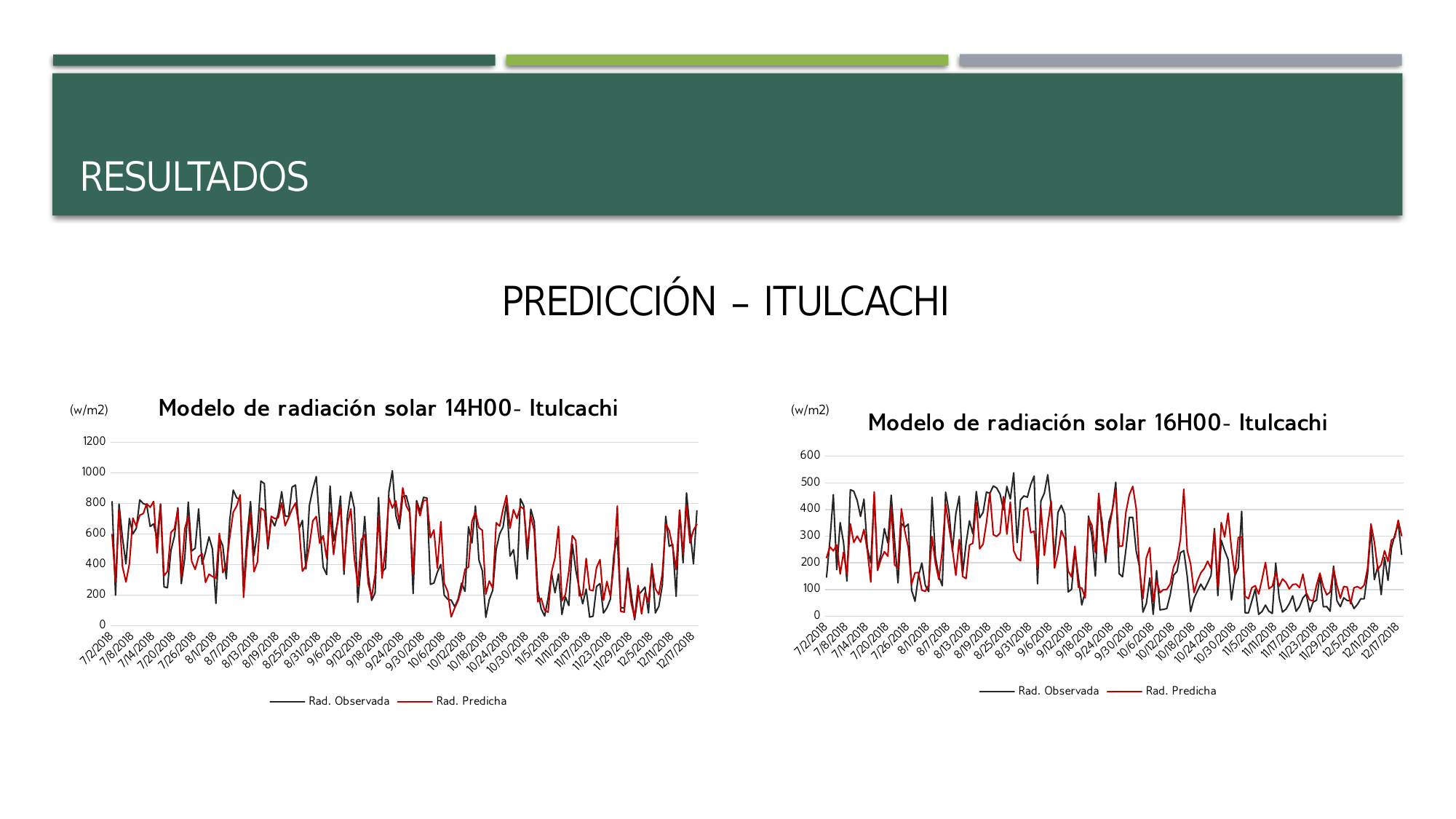

# RESULTADOS
PREDICCIÓN – ITULCACHI

### Chart: Modelo de radiación solar 14H00- Itulcachi

| Category | Rad. Observada | Rad. Predicha |
|---|---|---|
| 43283 | 811.9894533333334 | 597.755284383374 |
| 43284 | 200.1532483333333 | 288.651193354227 |
| 43285 | 796.0037083333333 | 757.756379534403 |
| 43286 | 576.6722 | 387.871610852586 |
| 43287 | 405.1633183333333 | 286.080973471684 |
| 43288 | 702.343345 | 404.044053902835 |
| 43289 | 600.8205083333334 | 704.469325277578 |
| 43290 | 638.225905 | 652.150005737641 |
| 43291 | 823.5625066666666 | 723.246111537716 |
| 43292 | 799.3461316666667 | 733.914195573324 |
| 43293 | 790.9737796610169 | 798.575163600697 |
| 43294 | 650.1020183333334 | 775.058155775316 |
| 43295 | 666.8429016666666 | 813.5812116989 |
| 43296 | 570.5274016666667 | 475.409301269503 |
| 43297 | 795.2630133333333 | 796.045515623403 |
| 43298 | 254.9910583333333 | 327.327942138368 |
| 43299 | 248.955755 | 355.819475006057 |
| 43300 | 492.7824525423729 | 610.757207547149 |
| 43301 | 583.7214966666667 | 634.942960551565 |
| 43302 | 772.5926066666667 | 761.821914297582 |
| 43303 | 275.6811316666667 | 317.356885763775 |
| 43304 | 442.90878 | 634.118666901355 |
| 43305 | 809.161885 | 716.225164635964 |
| 43306 | 489.2477083333333 | 422.188288529779 |
| 43307 | 506.8738016666667 | 369.249394186412 |
| 43308 | 764.54478 | 450.783357763261 |
| 43309 | 403.3042033333333 | 471.674100564542 |
| 43310 | 482.4283583333333 | 283.868062494093 |
| 43311 | 582.162035 | 337.69056837972 |
| 43312 | 502.4448 | 322.819839296735 |
| 43313 | 146.6534706666667 | 310.702720432438 |
| 43314 | 578.12108 | 604.621115646531 |
| 43315 | 522.4673716666666 | 347.739198210303 |
| 43316 | 307.7167551666666 | 393.727545027984 |
| 43317 | 692.8665 | 581.304779515715 |
| 43318 | 887.3325883333333 | 742.678741582218 |
| 43319 | 836.92837 | 783.717534860335 |
| 43320 | 825.7307533333334 | 855.612912828647 |
| 43321 | 254.0264383333333 | 186.03245922619 |
| 43322 | 582.951505 | 510.497476030485 |
| 43323 | 813.1069933333333 | 741.537059178891 |
| 43324 | 458.9738783333333 | 353.703621181566 |
| 43325 | 618.7795066666666 | 417.348567816872 |
| 43326 | 946.5721833333333 | 769.622836679436 |
| 43327 | 929.364585 | 753.765075179952 |
| 43328 | 503.0588633333333 | 526.747043680765 |
| 43329 | 697.25535 | 716.443623771076 |
| 43330 | 653.5118779661017 | 700.88226372665 |
| 43331 | 732.83118 | 706.423091950697 |
| 43332 | 876.907755 | 804.398417736914 |
| 43333 | 718.6441116666666 | 655.048399638592 |
| 43334 | 714.2765964285715 | 705.808891455116 |
| 43335 | 907.11986 | 762.811723149838 |
| 43336 | 920.1783166666667 | 803.18261033335 |
| 43337 | 634.5448816666667 | 650.148513265702 |
| 43338 | 689.0612965517241 | 357.141598110137 |
| 43339 | 371.7681716666667 | 391.407195392873 |
| 43340 | 785.7420516666666 | 522.112601064181 |
| 43341 | 894.2893133333333 | 686.284448448755 |
| 43342 | 975.8843466666667 | 714.900181404721 |
| 43343 | 664.0283333333333 | 540.656880903994 |
| 43344 | 383.9610338983051 | 589.663774298949 |
| 43345 | 334.9831666666666 | 441.718676239982 |
| 43346 | 914.7422166666666 | 739.449111549753 |
| 43347 | 555.0167333333334 | 466.49807337718 |
| 43348 | 657.3471 | 655.187874715262 |
| 43349 | 848.1017666666667 | 777.320167228242 |
| 43350 | 337.27435 | 368.815744980833 |
| 43351 | 720.6371166666667 | 659.4328411453 |
| 43352 | 875.7208333333333 | 764.313397384454 |
| 43353 | 770.0414 | 441.433356814374 |
| 43354 | 154.5233666666667 | 263.100102780467 |
| 43355 | 420.0805 | 562.194306312631 |
| 43356 | 714.7605833333333 | 596.861809727502 |
| 43357 | 336.3248333333333 | 279.184584977669 |
| 43358 | 166.4181833333333 | 187.376407058268 |
| 43359 | 214.5417333333333 | 332.936198809097 |
| 43360 | 838.4499 | 717.310755304797 |
| 43361 | 352.09975 | 312.138948488262 |
| 43362 | 376.6618793103448 | 510.490147364315 |
| 43363 | 879.2933166666667 | 836.928155829748 |
| 43364 | 1014.132733333333 | 769.85599758013 |
| 43365 | 722.410224137931 | 816.683677029654 |
| 43366 | 635.2516440677966 | 676.52108196884 |
| 43367 | 845.5743 | 902.172843307923 |
| 43368 | 851.5607833333333 | 785.734575877904 |
| 43369 | 763.8431333333333 | 743.118244053919 |
| 43370 | 210.7963833333333 | 335.657390338002 |
| 43371 | 818.7663166666666 | 802.678344893978 |
| 43372 | 749.2383166666667 | 720.220359948259 |
| 43373 | 840.4085833333334 | 819.197362959129 |
| 43374 | 835.8114166666667 | 820.995100977098 |
| 43375 | 270.7665833333334 | 576.894010364338 |
| 43376 | 280.2564333333333 | 627.34486460422 |
| 43377 | 350.6944 | 377.003093548099 |
| 43378 | 401.6959166666667 | 681.566421782358 |
| 43379 | 199.9536333333333 | 276.572803881604 |
| 43380 | 173.4376666666667 | 224.365914182293 |
| 43381 | 168.1637402597403 | 58.3711544337865 |
| 43382 | 125.18385 | 116.510912428569 |
| 43383 | 174.3002 | 165.61444799739 |
| 43384 | 279.6958333333333 | 246.841827563507 |
| 43385 | 225.0408666666667 | 369.252942791164 |
| 43386 | 648.1154 | 384.082321461972 |
| 43387 | 541.8361666666667 | 683.70478393291 |
| 43388 | 784.1193333333333 | 743.176528169932 |
| 43389 | 430.5978833333334 | 642.163936062874 |
| 43390 | 358.8415666666667 | 625.114427468579 |
| 43391 | 56.0722 | 207.541895593363 |
| 43392 | 171.3644833333333 | 293.112374325229 |
| 43393 | 232.4695 | 245.644639733962 |
| 43394 | 499.4712 | 673.97054082333 |
| 43395 | 601.27535 | 652.508244847413 |
| 43396 | 647.1338166666667 | 763.737501768624 |
| 43397 | 809.4859166666666 | 852.459925418071 |
| 43398 | 455.9581 | 638.624256094146 |
| 43399 | 497.5533833333333 | 759.301075829565 |
| 43400 | 305.8586333333333 | 702.534164392341 |
| 43401 | 830.7978166666667 | 780.960452277891 |
| 43402 | 783.4575 | 763.152039117683 |
| 43403 | 435.7177166666667 | 511.291697274609 |
| 43404 | 762.4736666666666 | 719.155764049581 |
| 43405 | 681.2258333333333 | 621.649743323936 |
| 43406 | 235.15235 | 157.400532252345 |
| 43407 | 111.1862833333333 | 179.530981771978 |
| 43408 | 64.12966666666667 | 101.727838576929 |
| 43409 | 181.0051333333333 | 89.3657882087245 |
| 43410 | 344.5722833333334 | 350.226803264722 |
| 43411 | 216.4785666666667 | 445.6454102923 |
| 43412 | 339.2058333333333 | 650.515614256894 |
| 43413 | 74.49401666666667 | 163.386381184386 |
| 43414 | 188.9448833333333 | 204.060088478596 |
| 43415 | 132.8409333333333 | 357.991208023617 |
| 43416 | 536.12685 | 589.591954105603 |
| 43417 | 365.8647166666667 | 559.288502315736 |
| 43418 | 244.0247333333333 | 196.676737845602 |
| 43419 | 144.04295 | 202.408069041252 |
| 43420 | 240.2699666666667 | 440.783836441544 |
| 43421 | 57.24825 | 235.002987778992 |
| 43422 | 63.06655 | 229.609644723592 |
| 43423 | 257.59615 | 381.272238808249 |
| 43424 | 276.5134166666667 | 433.156423010615 |
| 43425 | 83.96681666666667 | 166.778146478235 |
| 43426 | 117.3484666666667 | 290.588183871456 |
| 43427 | 174.5671166666667 | 192.393245461847 |
| 43428 | 464.5019666666666 | 403.98715453433 |
| 43429 | 577.5879666666667 | 783.178866414351 |
| 43430 | 119.9385333333333 | 95.1344617934341 |
| 43431 | 115.8297333333333 | 89.5517849640608 |
| 43432 | 378.2304833333333 | 362.527479210438 |
| 43433 | 211.26145 | 151.002584526337 |
| 43434 | 40.88891666666667 | 51.4450947291763 |
| 43435 | 200.4423166666667 | 263.948551444381 |
| 43436 | 225.3299333333333 | 78.1331243794627 |
| 43437 | 253.2898333333333 | 217.262377916041 |
| 43438 | 85.23983333333334 | 155.12219111083 |
| 43439 | 406.5492 | 389.863019461186 |
| 43440 | 84.66928333333334 | 242.677828753725 |
| 43441 | 127.9142166666667 | 204.683505236923 |
| 43442 | 265.64765 | 340.090031860223 |
| 43443 | 715.9358333333333 | 666.7916420757 |
| 43444 | 519.3374833333334 | 622.903791137375 |
| 43445 | 533.78585 | 515.411444708342 |
| 43446 | 192.4786166666667 | 369.562933493338 |
| 43447 | 755.6070508474576 | 756.822966543705 |
| 43448 | 412.1614333333333 | 469.737581488483 |
| 43449 | 868.8028 | 786.53055572823 |
| 43450 | 625.1595166666667 | 542.379185757431 |
| 43451 | 404.7812166666667 | 625.289503538232 |
| 43452 | 752.4502 | 664.178623565374 |

### Chart: Modelo de radiación solar 16H00- Itulcachi

| Category | Rad. Observada | Rad. Predicha |
|---|---|---|
| 43283 | 146.6521351666667 | 219.748650988266 |
| 43284 | 284.887525 | 260.607963038255 |
| 43285 | 455.791255 | 245.176285997585 |
| 43286 | 174.2841726666667 | 267.243070713121 |
| 43287 | 351.46676 | 158.344775053235 |
| 43288 | 276.3392291666667 | 239.763391700277 |
| 43289 | 131.857795 | 158.130321342932 |
| 43290 | 474.3911166666667 | 346.714177420275 |
| 43291 | 468.7417816666667 | 277.09755096386 |
| 43292 | 434.091895 | 300.676831378389 |
| 43293 | 374.4230283333333 | 277.923972780918 |
| 43294 | 438.9156166666667 | 325.516543368617 |
| 43295 | 254.8753033333333 | 246.079800696971 |
| 43296 | 200.0582333333333 | 128.013827830737 |
| 43297 | 452.41039 | 466.344776939146 |
| 43298 | 177.5048551666667 | 171.890456477002 |
| 43299 | 234.2067716666667 | 213.918591793878 |
| 43300 | 328.7413666666667 | 242.155290759952 |
| 43301 | 274.9649468333333 | 225.382274427949 |
| 43302 | 454.0315121666667 | 409.132659431991 |
| 43303 | 282.2983285 | 192.476386601438 |
| 43304 | 125.0580033333333 | 181.487420057533 |
| 43305 | 347.8031133333333 | 402.775110110163 |
| 43306 | 334.3297048333333 | 319.116512878785 |
| 43307 | 345.5594318333333 | 259.481231484994 |
| 43308 | 97.6083675 | 120.619102701133 |
| 43309 | 56.23274033333333 | 163.006272501831 |
| 43310 | 150.0664918333333 | 164.034530691454 |
| 43311 | 199.7118138333333 | 97.8844876530793 |
| 43312 | 116.5839573333333 | 93.4560740906772 |
| 43313 | 92.60850033333334 | 116.204854555976 |
| 43314 | 446.023115 | 298.773577037799 |
| 43315 | 223.224347 | 198.9272723292 |
| 43316 | 149.6039411666667 | 138.132658610691 |
| 43317 | 114.3659106666667 | 246.709739109506 |
| 43318 | 465.0013236666667 | 420.595766368299 |
| 43319 | 389.127661 | 333.008297663724 |
| 43320 | 244.2543661666667 | 251.340644911589 |
| 43321 | 384.4739166666666 | 153.663784141969 |
| 43322 | 450.0435116666667 | 287.863523416265 |
| 43323 | 159.5031366666667 | 149.348573394695 |
| 43324 | 272.584995 | 141.269695698195 |
| 43325 | 357.5983366666667 | 267.091433233904 |
| 43326 | 309.6469223333334 | 273.636926774876 |
| 43327 | 467.8287033333334 | 426.622890377552 |
| 43328 | 369.1317615 | 252.947635508152 |
| 43329 | 389.1321383333333 | 270.349352012492 |
| 43330 | 465.7784383333333 | 351.725421121111 |
| 43331 | 460.9738833333333 | 462.461355549988 |
| 43332 | 488.468825 | 305.983985824825 |
| 43333 | 481.0687783333333 | 299.336648134607 |
| 43334 | 457.8238933333333 | 312.199309572584 |
| 43335 | 398.8559633333333 | 448.530161748906 |
| 43336 | 486.7279945 | 308.052089548901 |
| 43337 | 439.8067 | 428.029613031364 |
| 43338 | 537.717875 | 245.315531188069 |
| 43339 | 276.1447233333333 | 217.577791345041 |
| 43340 | 436.18942 | 208.204602634982 |
| 43341 | 451.19992 | 396.665263946917 |
| 43342 | 446.36388 | 407.090020692966 |
| 43343 | 493.6677833333333 | 313.380363621381 |
| 43344 | 525.5856333333334 | 319.285534116149 |
| 43345 | 121.3592833333333 | 181.719996951189 |
| 43346 | 432.76745 | 407.362793043002 |
| 43347 | 461.5786166666667 | 228.531686489748 |
| 43348 | 530.7176833333333 | 343.361019077443 |
| 43349 | 413.06265 | 432.649530556684 |
| 43350 | 213.6765333333333 | 180.909041639566 |
| 43351 | 389.28705 | 235.966951631486 |
| 43352 | 415.7188166666667 | 321.163219012331 |
| 43353 | 382.5459 | 291.09264295577 |
| 43354 | 91.21383333333333 | 169.634367778594 |
| 43355 | 100.89385 | 147.554570272894 |
| 43356 | 244.599 | 262.54788435083 |
| 43357 | 148.2261333333333 | 109.048213662818 |
| 43358 | 42.49061666666667 | 105.715672057991 |
| 43359 | 92.36998333333334 | 68.4907263077727 |
| 43360 | 375.6478666666667 | 367.002758654892 |
| 43361 | 300.10715 | 340.909093947351 |
| 43362 | 150.4775 | 239.133591224977 |
| 43363 | 434.9262666666667 | 461.11071035428 |
| 43364 | 352.3645333333333 | 313.725880443797 |
| 43365 | 201.6267666666667 | 232.172255742628 |
| 43366 | 353.0210166666666 | 322.91048472666 |
| 43367 | 398.1673 | 398.645524403492 |
| 43368 | 502.5153166666666 | 473.867472087481 |
| 43369 | 159.344 | 261.935617164232 |
| 43370 | 147.9450166666667 | 263.978708747031 |
| 43371 | 251.4194833333333 | 390.749176589494 |
| 43372 | 370.85245 | 456.179963676885 |
| 43373 | 370.44045 | 486.91475783617 |
| 43374 | 244.3286333333333 | 404.496064508998 |
| 43375 | 184.2120166666667 | 173.675721559134 |
| 43376 | 15.39991666666667 | 66.2189042036344 |
| 43377 | 47.96333333333333 | 219.160648968484 |
| 43378 | 143.5125833333333 | 257.645444789431 |
| 43379 | 6.971366666666666 | 54.2982427710506 |
| 43380 | 171.01495 | 133.333417145458 |
| 43381 | 23.8704 | 88.6530264592127 |
| 43382 | 25.66798333333333 | 99.719421150753 |
| 43383 | 29.09408333333333 | 100.613926666915 |
| 43384 | 80.10378333333334 | 120.848449763312 |
| 43385 | 153.7465333333333 | 184.585929537055 |
| 43386 | 168.1591166666667 | 212.913633474098 |
| 43387 | 238.14155 | 287.790396534002 |
| 43388 | 245.93675 | 476.464083219813 |
| 43389 | 149.4531666666667 | 246.099048293028 |
| 43390 | 17.54936666666667 | 195.438950738232 |
| 43391 | 67.12353333333333 | 88.9454128376275 |
| 43392 | 94.57321666666667 | 132.233486076068 |
| 43393 | 120.53305 | 162.62347646888 |
| 43394 | 98.72971666666666 | 178.998357036672 |
| 43395 | 124.4809833333333 | 206.560164003733 |
| 43396 | 153.1639833333333 | 178.529886811731 |
| 43397 | 328.97 | 319.350342383847 |
| 43398 | 77.09806666666667 | 110.818250404276 |
| 43399 | 284.9835833333333 | 351.285183219371 |
| 43400 | 245.9942666666667 | 297.239062680572 |
| 43401 | 213.6132333333333 | 386.30252373401 |
| 43402 | 61.33966666666667 | 253.342534728658 |
| 43403 | 152.2907333333333 | 156.412688865126 |
| 43404 | 181.47995 | 295.29183553527 |
| 43405 | 393.5266666666666 | 298.0023796478 |
| 43406 | 13.11181666666667 | 74.649800360895 |
| 43407 | 12.86973333333333 | 66.3400711694126 |
| 43408 | 57.35783333333333 | 107.414708570543 |
| 43409 | 101.8643833333333 | 114.43945765264 |
| 43410 | 7.172033333333333 | 83.3270170423018 |
| 43411 | 17.93821666666667 | 139.560953795804 |
| 43412 | 41.78816666666667 | 201.568894342788 |
| 43413 | 18.89248333333333 | 103.176260913837 |
| 43414 | 10.54363333333333 | 112.169703660658 |
| 43415 | 199.2380666666667 | 164.576923809653 |
| 43416 | 70.44141666666667 | 112.379632450338 |
| 43417 | 15.7628 | 139.865467779573 |
| 43418 | 26.40746666666667 | 127.447801734555 |
| 43419 | 47.37166666666667 | 102.443977094647 |
| 43420 | 76.56025 | 119.032965012762 |
| 43421 | 18.56123333333333 | 120.700806510832 |
| 43422 | 36.37078333333334 | 107.384284898266 |
| 43423 | 68.9249 | 158.11145189481 |
| 43424 | 83.18705 | 87.6194143006509 |
| 43425 | 16.1291 | 60.9464438855115 |
| 43426 | 53.07346666666667 | 57.7871485668121 |
| 43427 | 60.25731666666667 | 116.666618699116 |
| 43428 | 153.81625 | 161.641897646768 |
| 43429 | 35.5814 | 110.851742571233 |
| 43430 | 36.3526 | 80.3877285310519 |
| 43431 | 18.80176666666667 | 90.8103898499457 |
| 43432 | 188.0312166666667 | 178.008713375438 |
| 43433 | 58.20855 | 115.425305057958 |
| 43434 | 35.87933333333334 | 67.4195793509369 |
| 43435 | 69.20008333333334 | 111.789552418706 |
| 43436 | 59.27988333333333 | 109.130383364526 |
| 43437 | 59.3491 | 47.002781144747 |
| 43438 | 28.92485 | 106.807549746208 |
| 43439 | 43.77586666666667 | 111.309035611805 |
| 43440 | 65.43245 | 103.552697634435 |
| 43441 | 65.35095 | 117.11717256899 |
| 43442 | 158.8035333333333 | 178.503980263091 |
| 43443 | 326.7847333333333 | 346.247275026645 |
| 43444 | 137.3553666666667 | 278.297151249089 |
| 43445 | 187.44315 | 174.885967239399 |
| 43446 | 81.28436666666667 | 193.946425059511 |
| 43447 | 220.7542 | 245.733420813906 |
| 43448 | 134.62065 | 205.277350526318 |
| 43449 | 255.4080333333333 | 284.579250712767 |
| 43450 | 305.133 | 295.458689909288 |
| 43451 | 348.6577666666666 | 359.991746178322 |
| 43452 | 231.7111666666667 | 302.015009353234 |
(w/m2)
(w/m2)